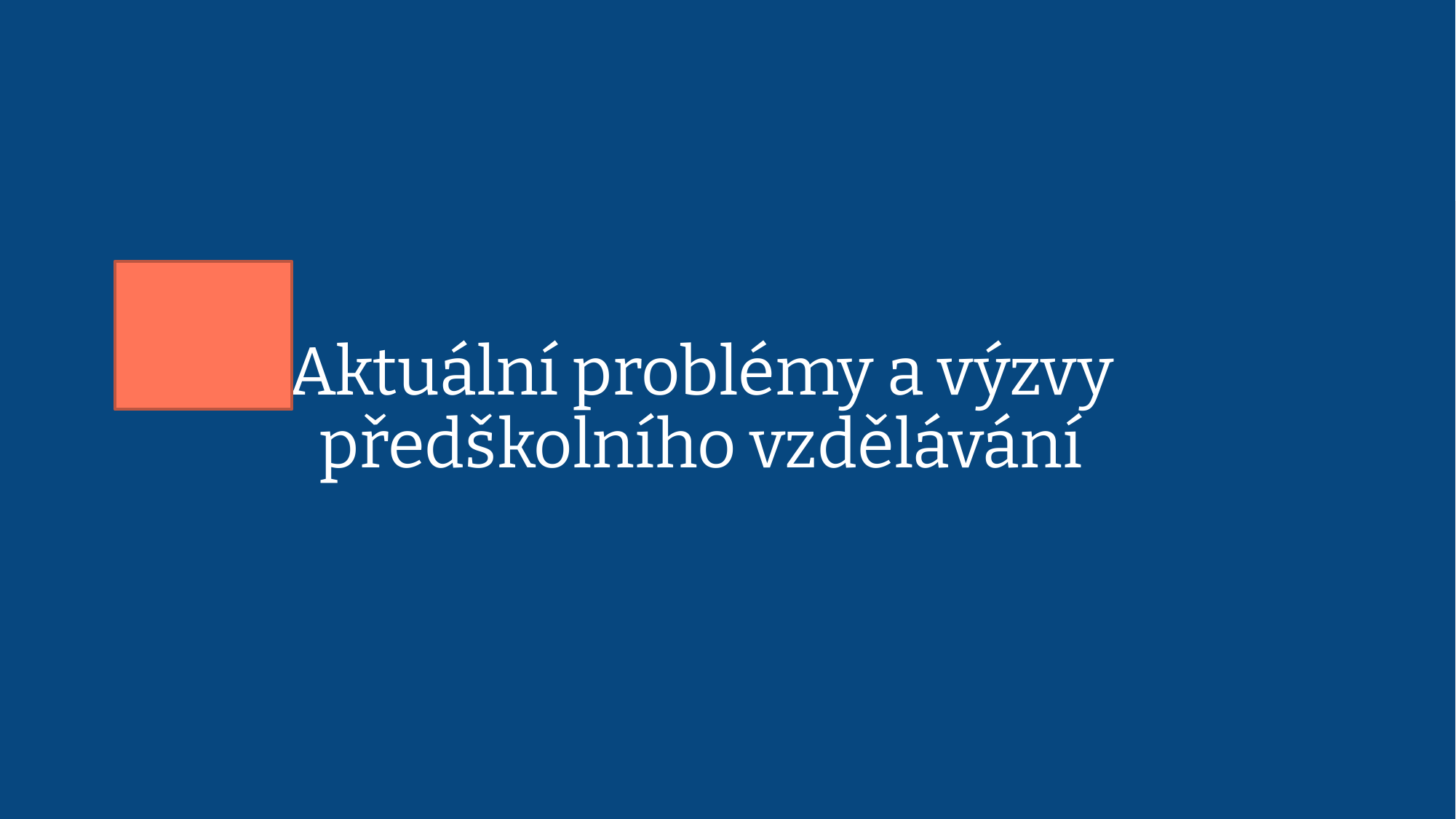

# Aktuální problémy a výzvy předškolního vzdělávání